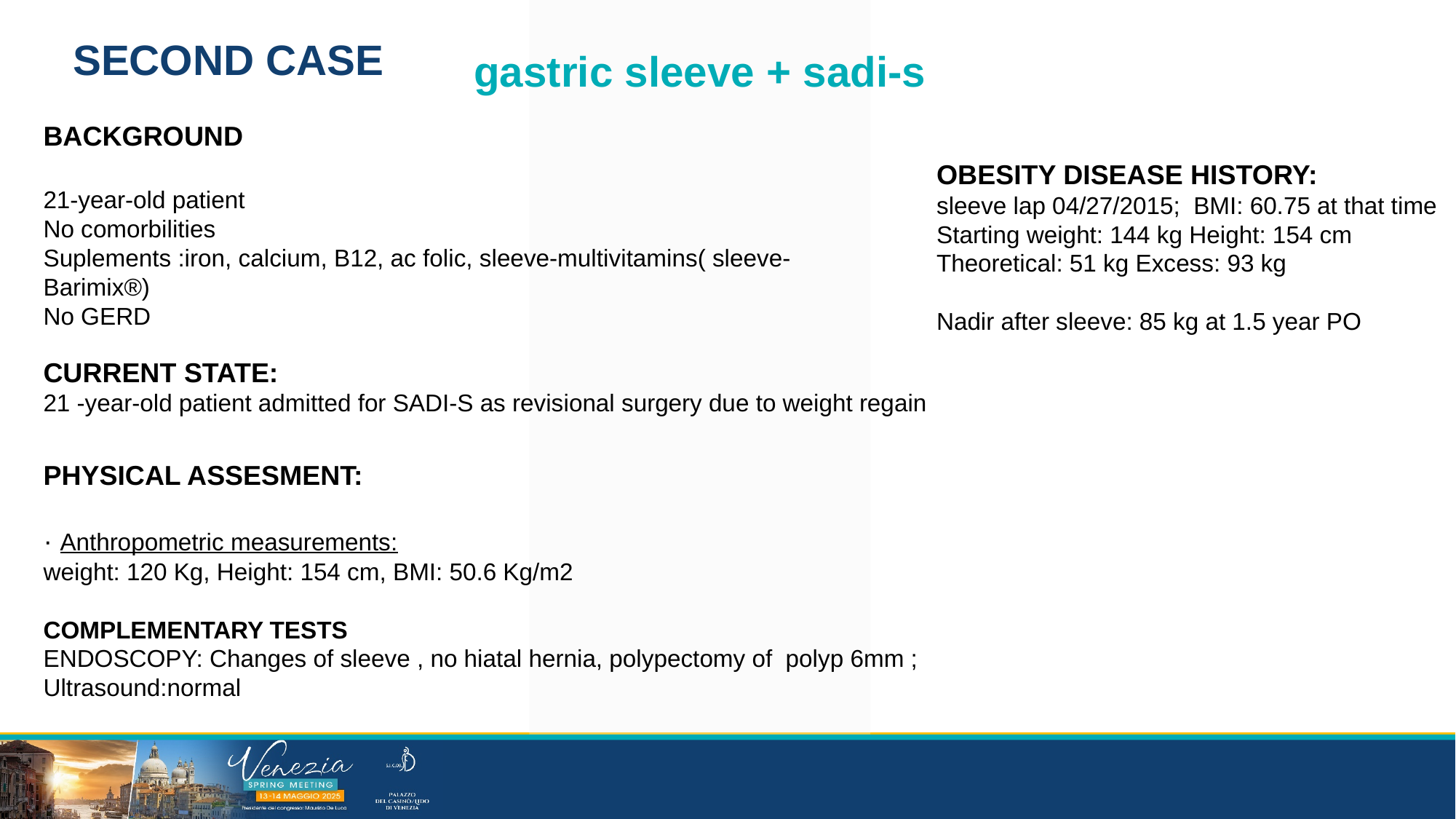

SECOND CASE
gastric sleeve + sadi-s
BACKGROUND
OBESITY DISEASE HISTORY:
sleeve lap 04/27/2015;  BMI: 60.75 at that time
Starting weight: 144 kg Height: 154 cm
Theoretical: 51 kg Excess: 93 kg

Nadir after sleeve: 85 kg at 1.5 year PO

21-year-old patient
No comorbilities
Suplements :iron, calcium, B12, ac folic, sleeve-multivitamins( sleeve-Barimix®)
No GERD

CURRENT STATE:
21 -year-old patient admitted for SADI-S as revisional surgery due to weight regain

PHYSICAL ASSESMENT:

· Anthropometric measurements:
weight: 120 Kg, Height: 154 cm, BMI: 50.6 Kg/m2

COMPLEMENTARY TESTS
ENDOSCOPY: Changes of sleeve , no hiatal hernia, polypectomy of  polyp 6mm ;
Ultrasound:normal